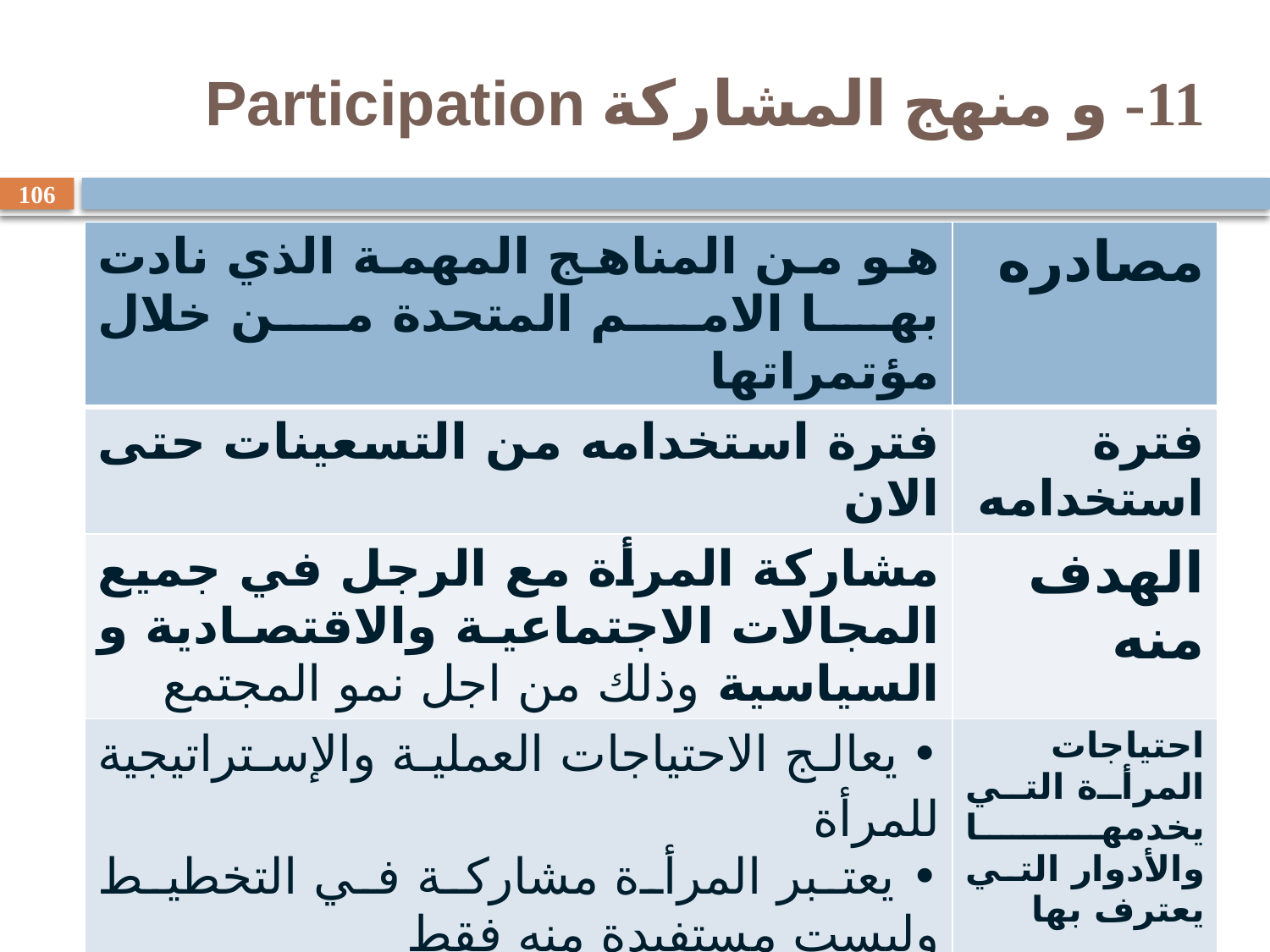

# 11- و منهج المشاركة Participation
106
| هو من المناهج المهمة الذي نادت بها الامم المتحدة من خلال مؤتمراتها | مصادره |
| --- | --- |
| فترة استخدامه من التسعينات حتى الان | فترة استخدامه |
| مشاركة المرأة مع الرجل في جميع المجالات الاجتماعية والاقتصادية و السياسية وذلك من اجل نمو المجتمع | الهدف منه |
| • يعالج الاحتياجات العملية والإستراتيجية للمرأة • يعتبر المرأة مشاركة في التخطيط وليست مستفيدة منه فقط | احتياجات المرأة التي يخدمها والأدوار التي يعترف بها |
د/ كاسر نصر المنصور - جامعة الملك عبد العزيز- كلية الإقتصاد والإدارة
11/2/2009